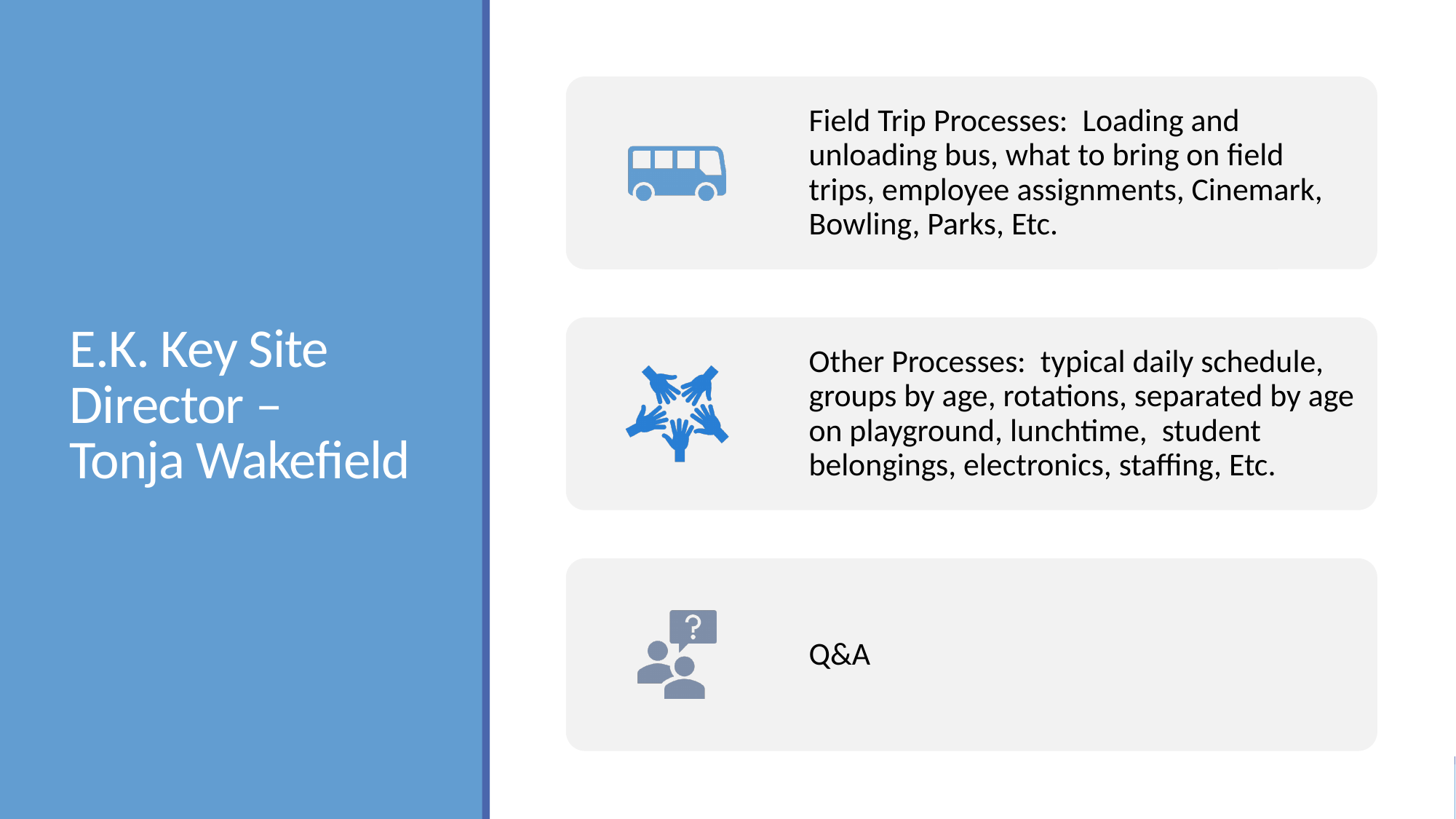

# E.K. Key Site Director – Tonja Wakefield
Field Trip Processes:  Loading and unloading bus, what to bring on field trips, employee assignments, Cinemark, Bowling, Parks, Etc.
Other Processes:  typical daily schedule, groups by age, rotations, separated by age on playground, lunchtime,  student belongings, electronics, staffing, Etc.
Q&A